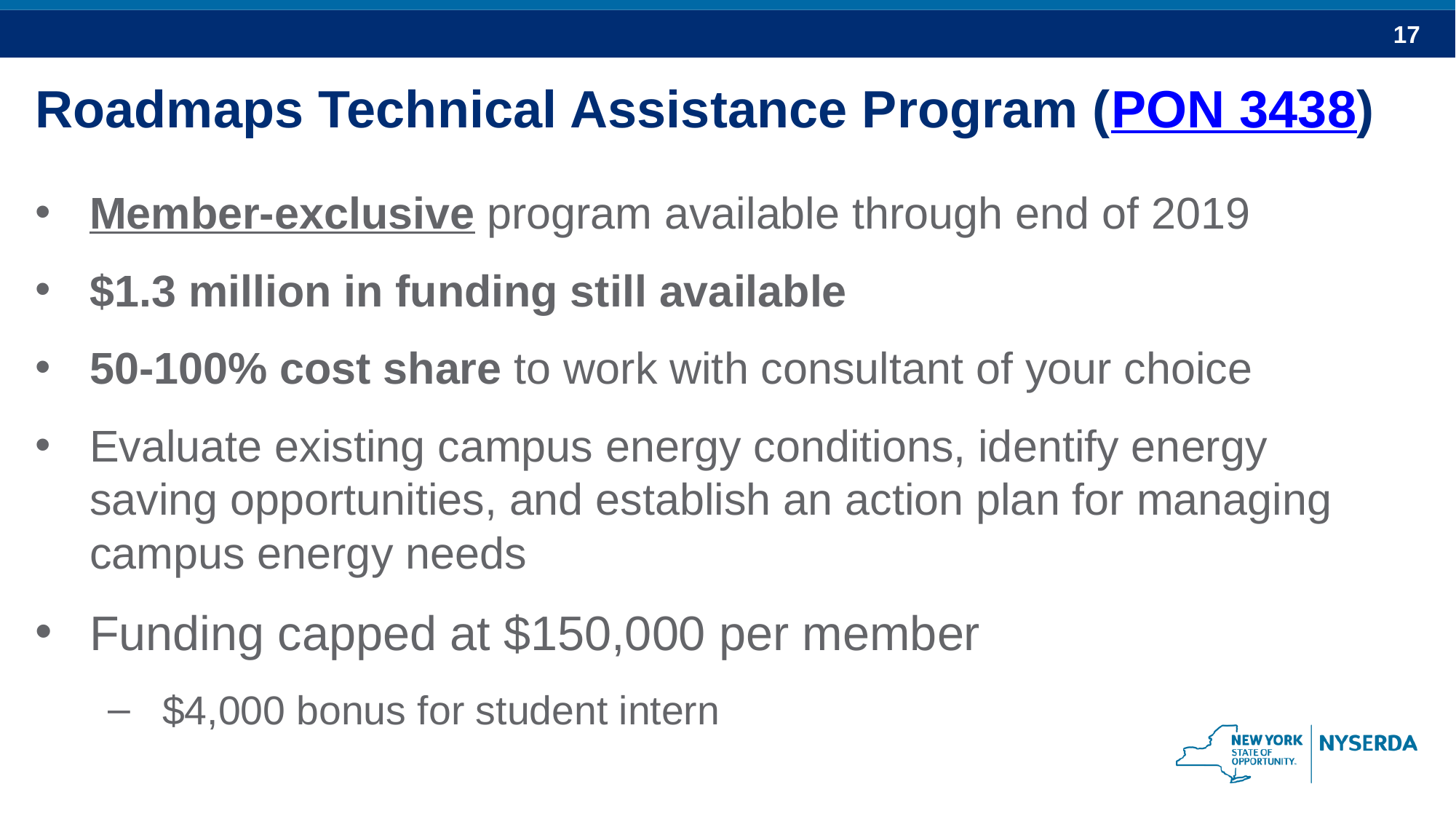

Roadmaps Technical Assistance Program (PON 3438)
Member-exclusive program available through end of 2019
$1.3 million in funding still available
50-100% cost share to work with consultant of your choice
Evaluate existing campus energy conditions, identify energy saving opportunities, and establish an action plan for managing campus energy needs
Funding capped at $150,000 per member
$4,000 bonus for student intern